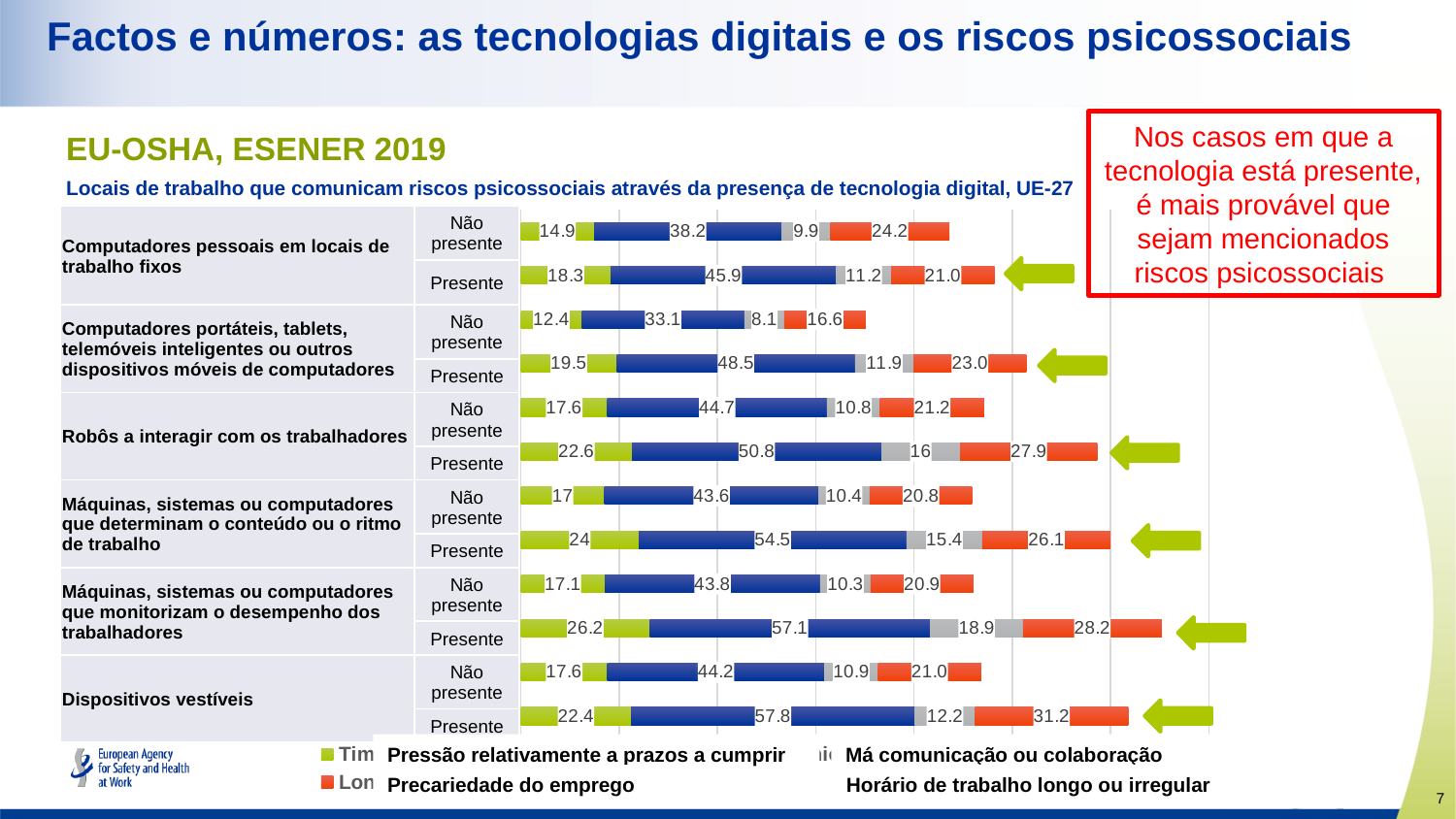

Factos e números: as tecnologias digitais e os riscos psicossociais
Nos casos em que a tecnologia está presente, é mais provável que sejam mencionados riscos psicossociais
EU-OSHA, ESENER 2019

### Chart

| Category | Time pressure | Poor communication or cooperation | Job insecurity | Long or irregular working hours |
|---|---|---|---|---|
| Not present | 14.9 | 38.2 | 9.9 | 24.2 |
| Present | 18.3 | 45.9 | 11.2 | 21.0 |
| Not present | 12.4 | 33.1 | 8.1 | 16.6 |
| Present | 19.5 | 48.5 | 11.9 | 23.0 |
| Not present | 17.6 | 44.7 | 10.8 | 21.2 |
| Present | 22.6 | 50.8 | 16.0 | 27.9 |
| Not present | 17.0 | 43.6 | 10.4 | 20.8 |
| Present | 24.0 | 54.5 | 15.4 | 26.1 |
| Not present | 17.1 | 43.8 | 10.3 | 20.9 |
| Present | 26.2 | 57.1 | 18.9 | 28.2 |
| Not present | 17.6 | 44.2 | 10.9 | 21.0 |
| Present | 22.4 | 57.8 | 12.2 | 31.2 |
Locais de trabalho que comunicam riscos psicossociais através da presença de tecnologia digital, UE-27
| Computadores pessoais em locais de trabalho fixos | Não presente |
| --- | --- |
|  | Presente |
| Computadores portáteis, tablets, telemóveis inteligentes ou outros dispositivos móveis de computadores | Não presente |
|  | Presente |
| Robôs a interagir com os trabalhadores | Não presente |
|  | Presente |
| Máquinas, sistemas ou computadores que determinam o conteúdo ou o ritmo de trabalho | Não presente |
|  | Presente |
| Máquinas, sistemas ou computadores que monitorizam o desempenho dos trabalhadores | Não presente |
|  | Presente |
| Dispositivos vestíveis | Não presente |
|  | Presente |

Pressão relativamente a prazos a cumprir
Má comunicação ou colaboração
Horário de trabalho longo ou irregular
Precariedade do emprego